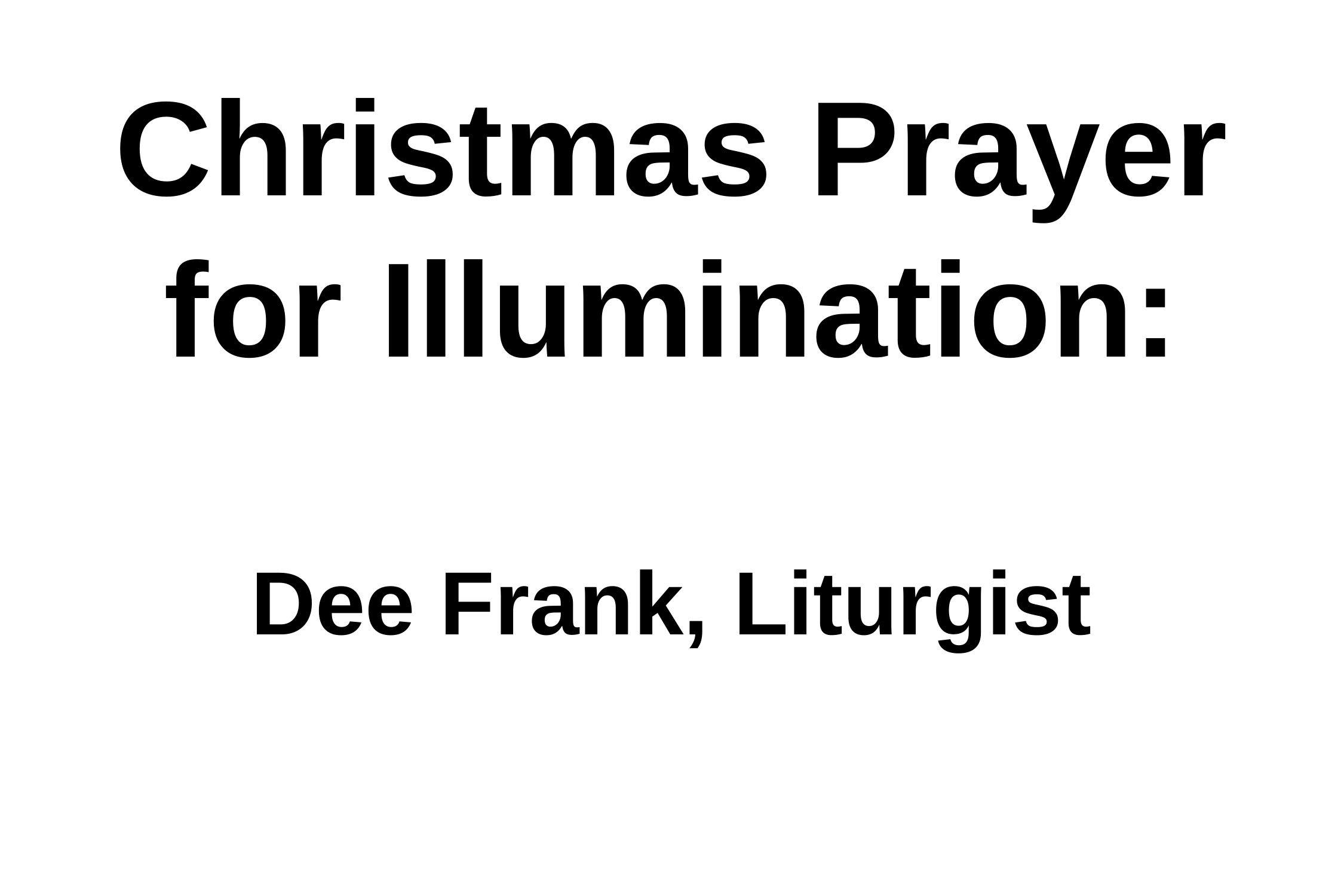

# Christmas Prayer for Illumination: Dee Frank, Liturgist